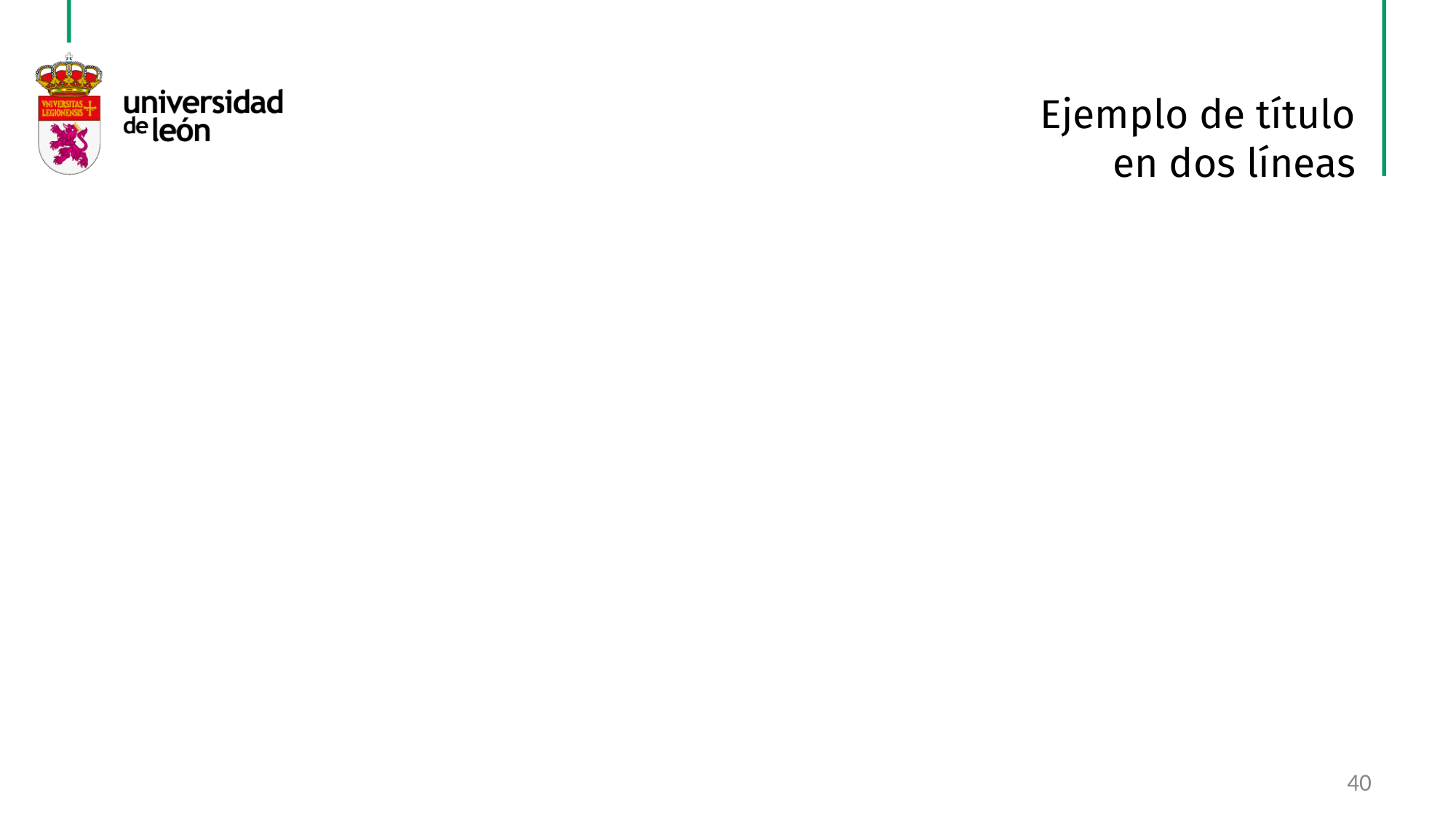

Ejemplo de título
en dos líneas

40